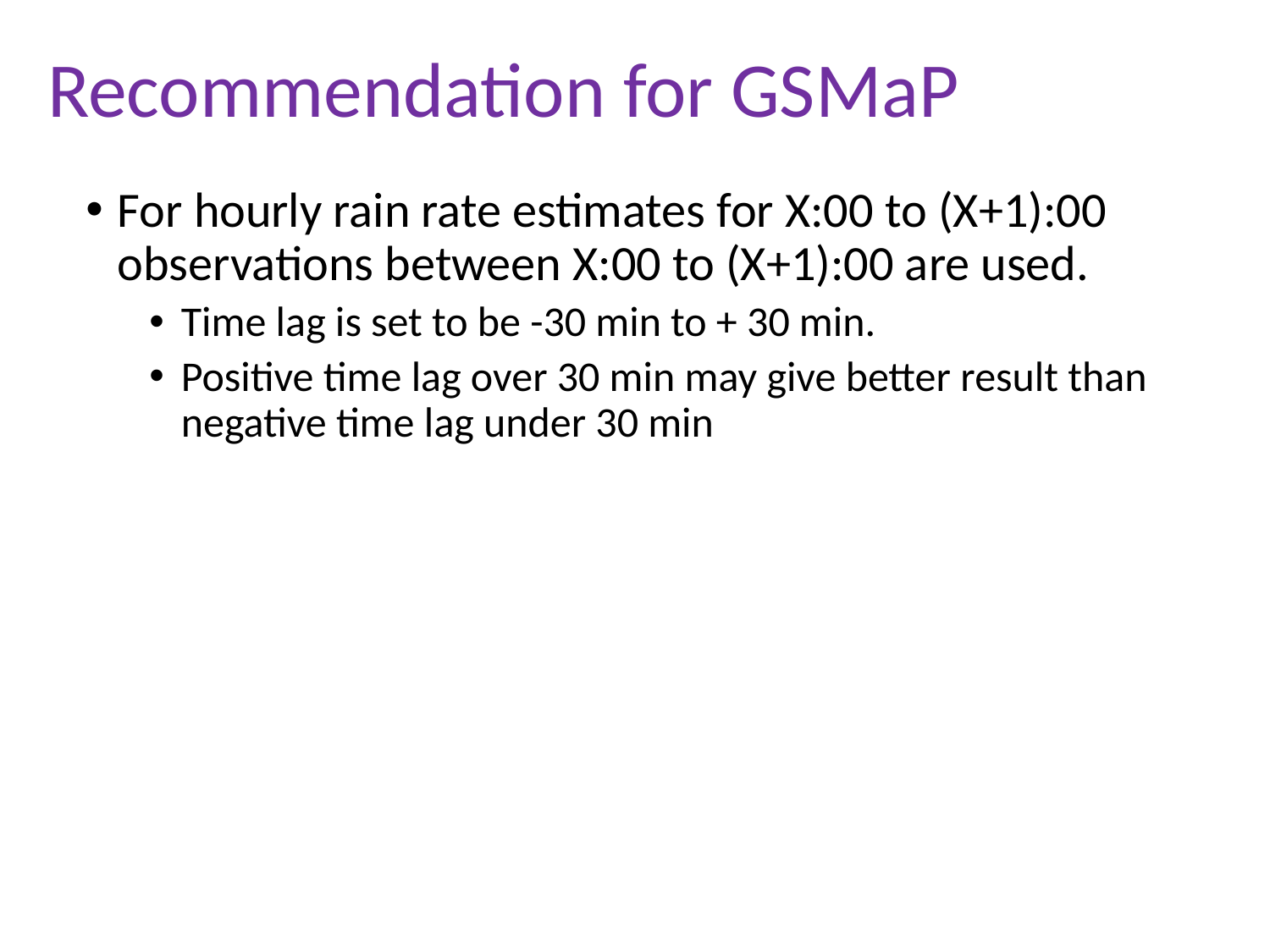

# Recommendation for GSMaP
For hourly rain rate estimates for X:00 to (X+1):00 observations between X:00 to (X+1):00 are used.
Time lag is set to be -30 min to + 30 min.
Positive time lag over 30 min may give better result than negative time lag under 30 min